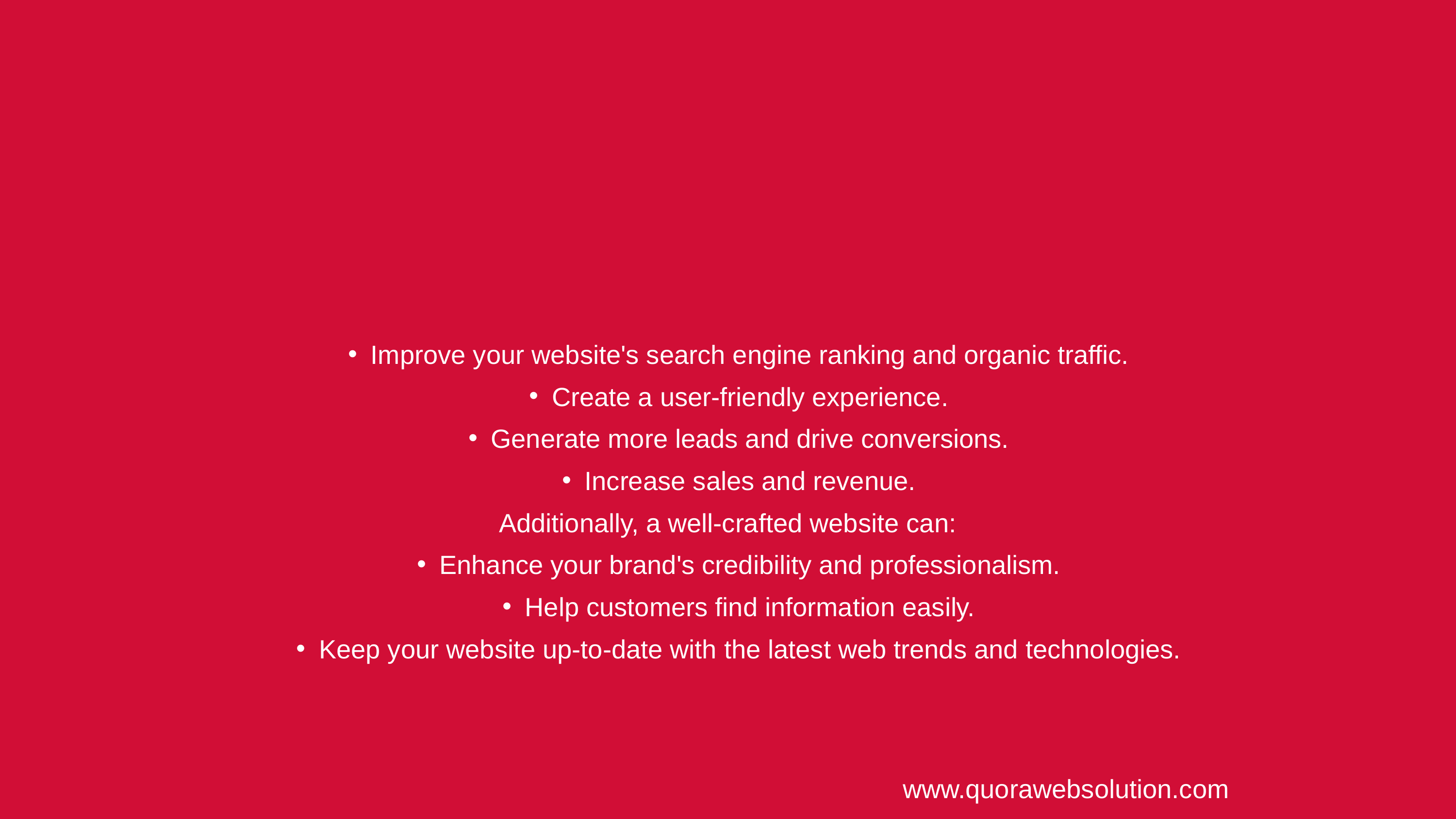

Improve your website's search engine ranking and organic traffic.
Create a user-friendly experience.
Generate more leads and drive conversions.
Increase sales and revenue.
Additionally, a well-crafted website can:
Enhance your brand's credibility and professionalism.
Help customers find information easily.
Keep your website up-to-date with the latest web trends and technologies.
www.quorawebsolution.com